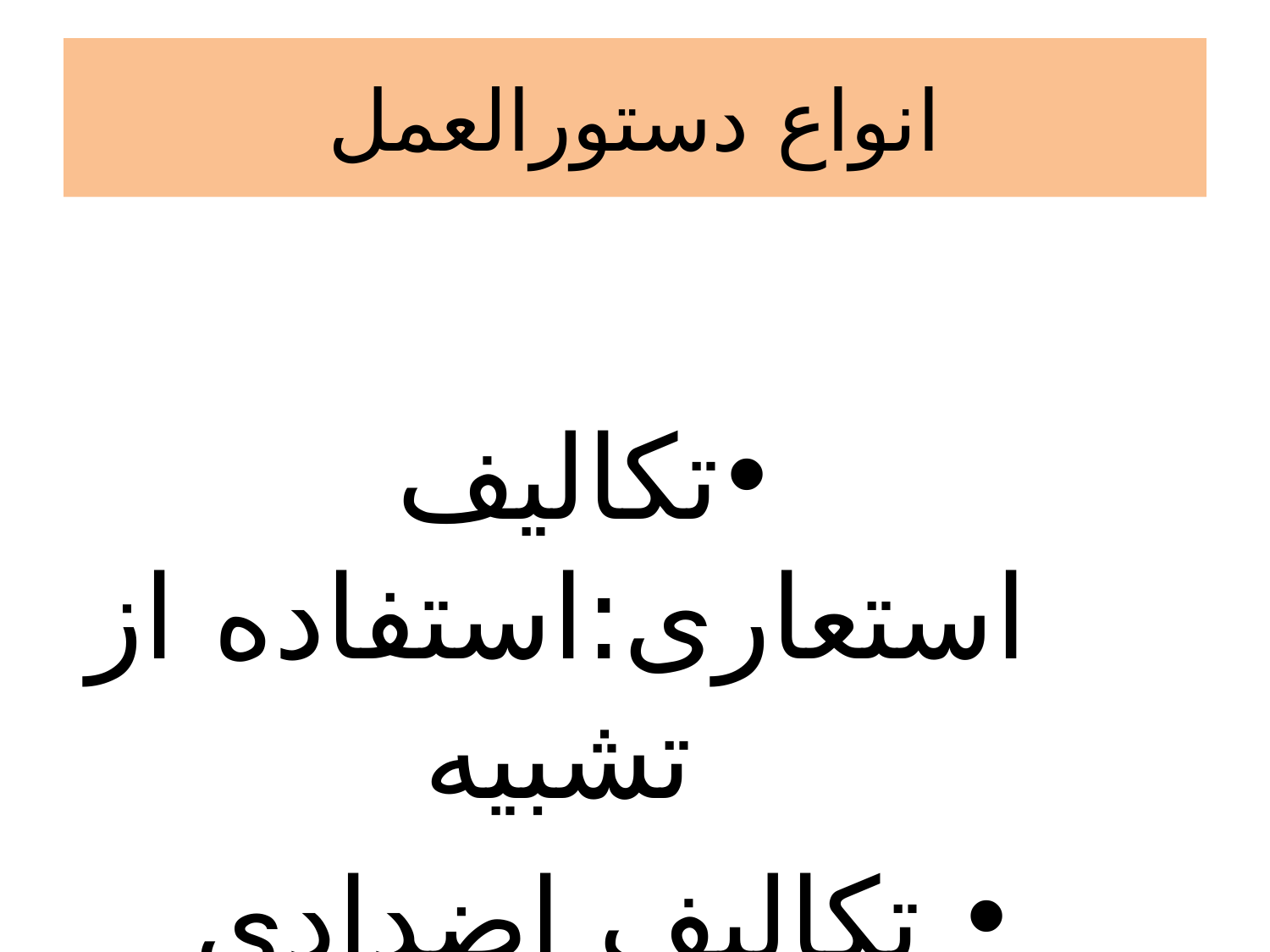

# انواع دستورالعمل
تکالیف استعاری:استفاده از تشبیه
 تکالیف اضدادی